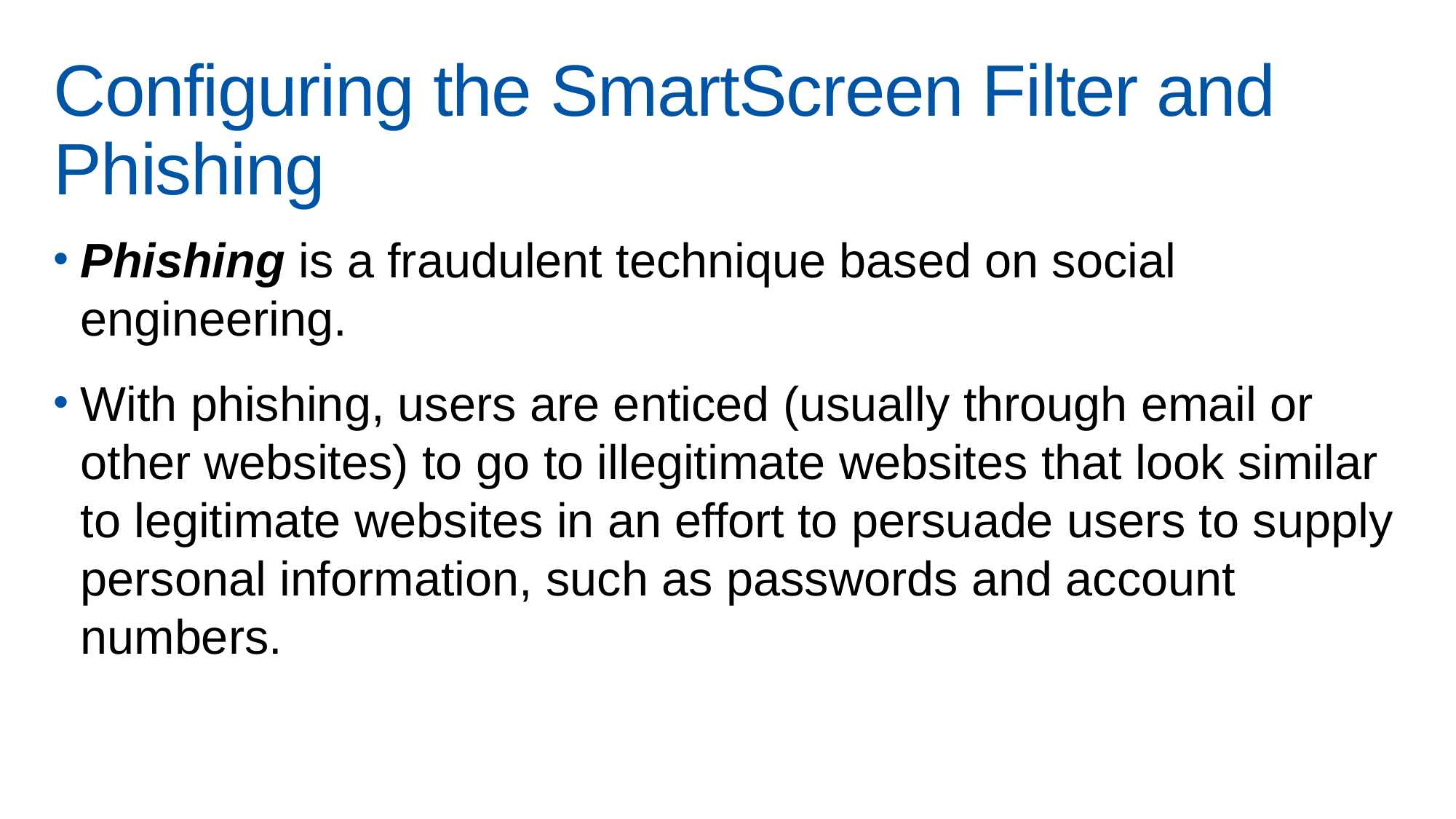

# Configuring the SmartScreen Filter and Phishing
Phishing is a fraudulent technique based on social engineering.
With phishing, users are enticed (usually through email or other websites) to go to illegitimate websites that look similar to legitimate websites in an effort to persuade users to supply personal information, such as passwords and account numbers.